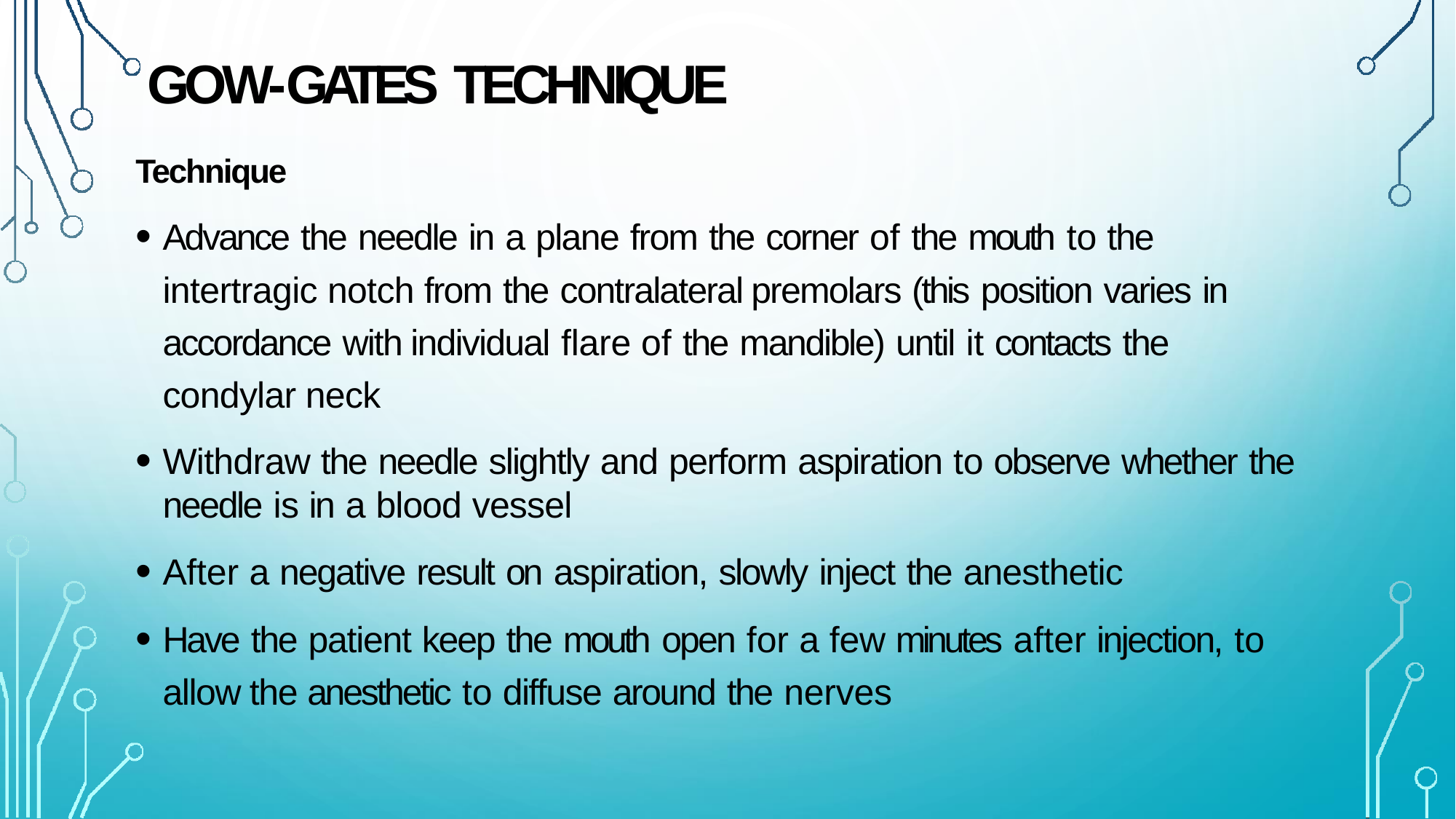

# GOW-GATES TECHNIQUE
Technique
Advance the needle in a plane from the corner of the mouth to the intertragic notch from the contralateral premolars (this position varies in accordance with individual flare of the mandible) until it contacts the condylar neck
Withdraw the needle slightly and perform aspiration to observe whether the needle is in a blood vessel
After a negative result on aspiration, slowly inject the anesthetic
Have the patient keep the mouth open for a few minutes after injection, to allow the anesthetic to diffuse around the nerves